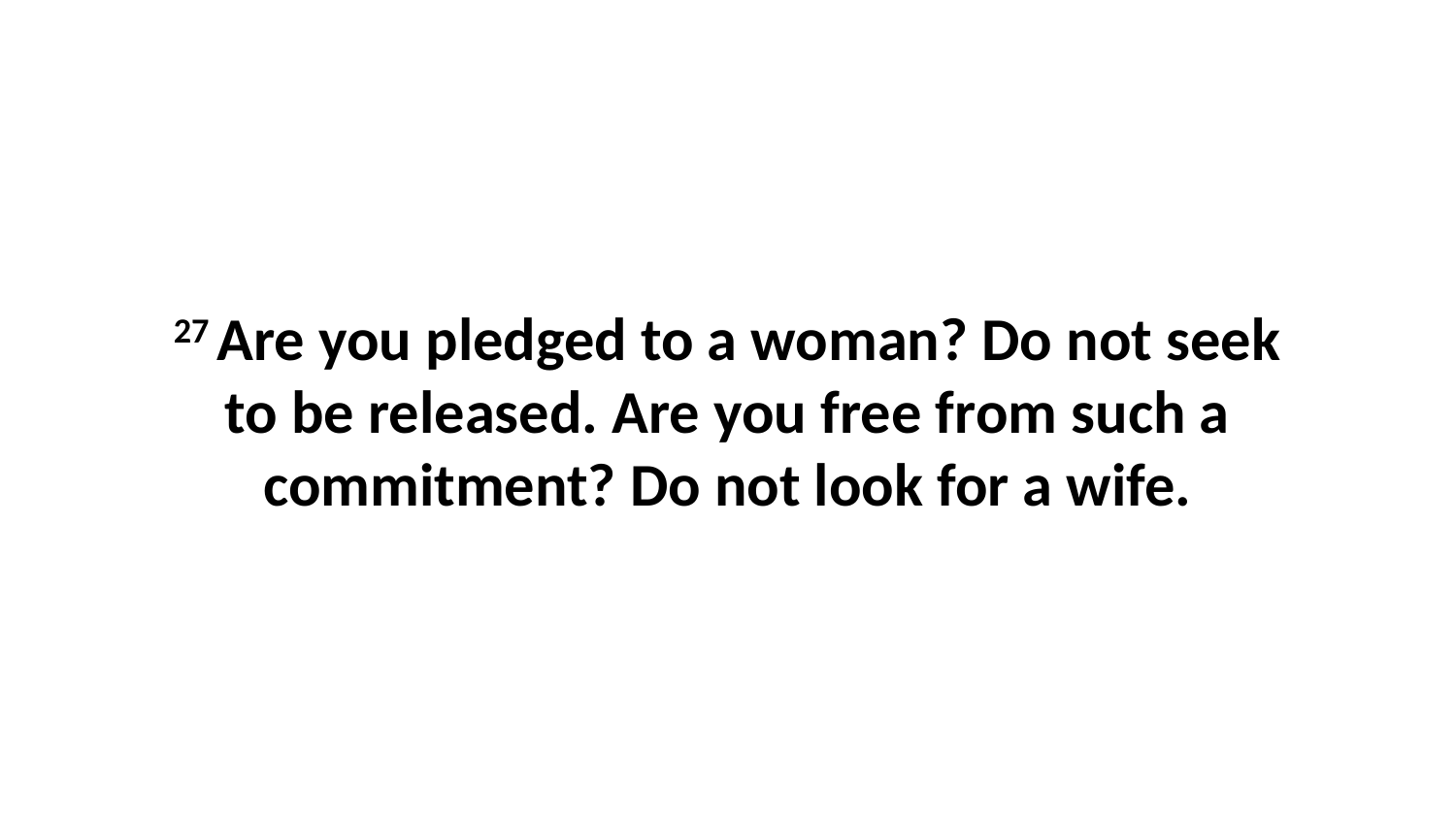

27 Are you pledged to a woman? Do not seek to be released. Are you free from such a commitment? Do not look for a wife.